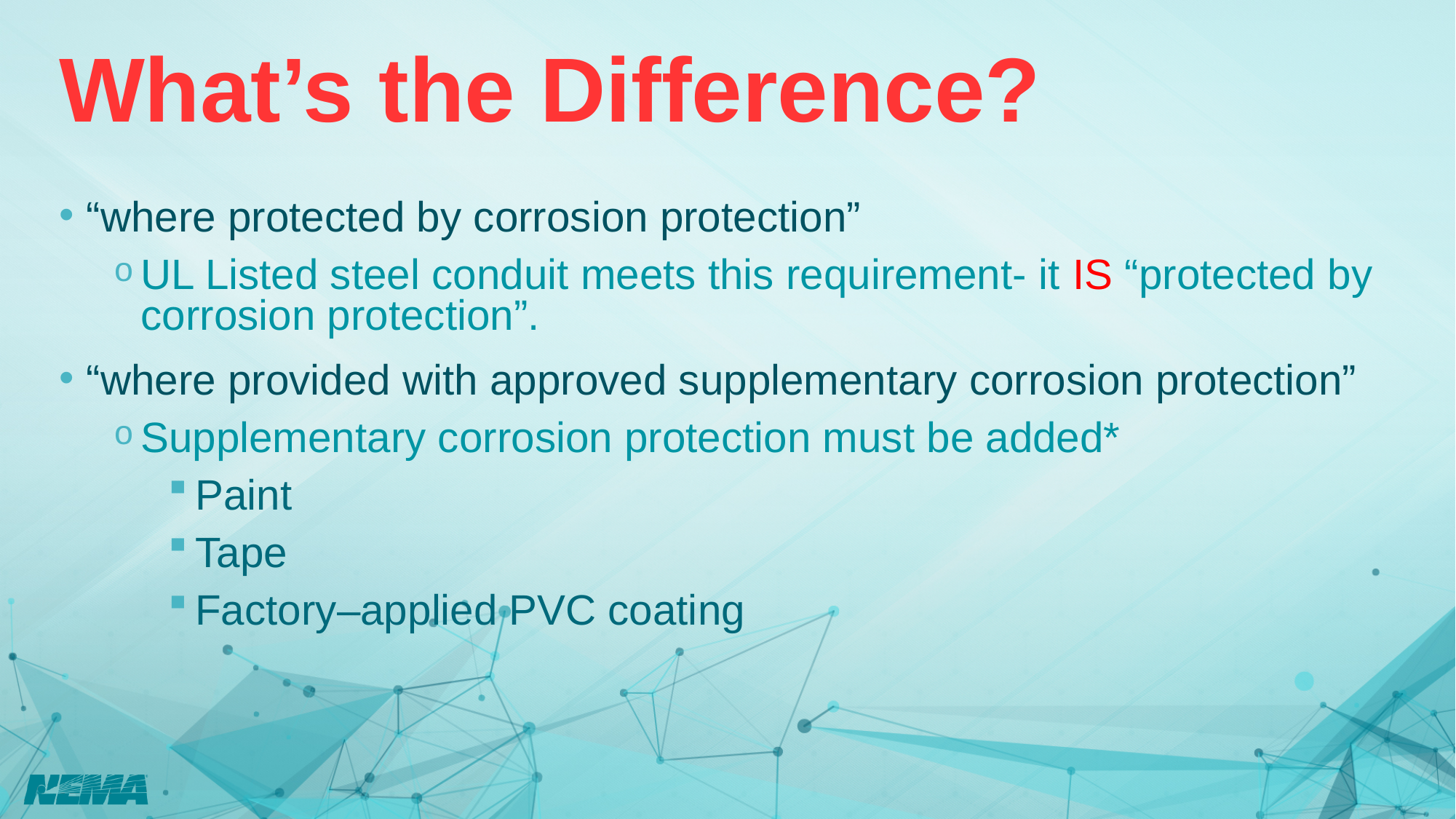

# What’s the Difference?
“where protected by corrosion protection”
UL Listed steel conduit meets this requirement- it IS “protected by corrosion protection”.
“where provided with approved supplementary corrosion protection”
Supplementary corrosion protection must be added*
Paint
Tape
Factory–applied PVC coating